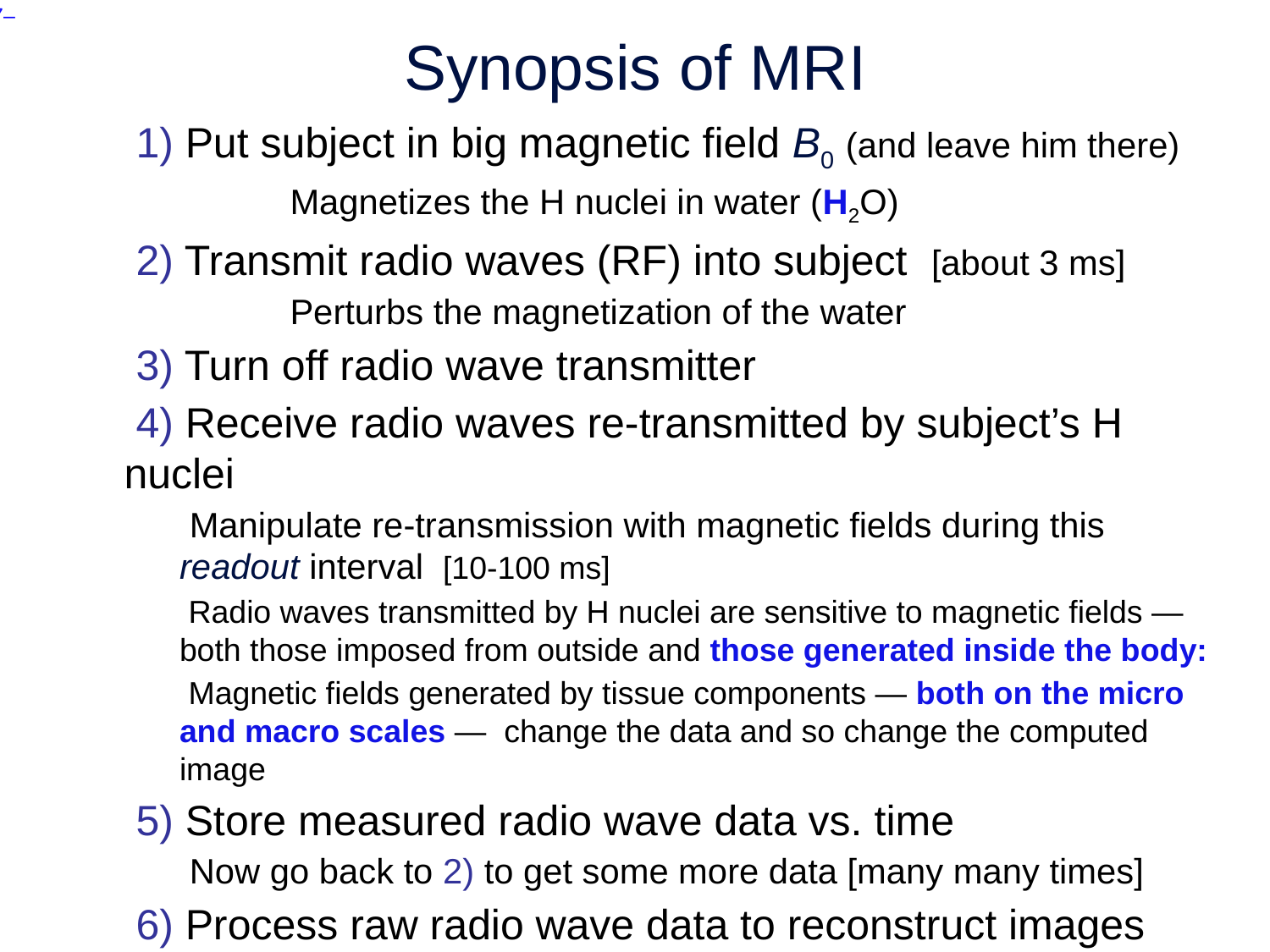

# Synopsis of MRI
 1) Put subject in big magnetic field B0  (and leave him there)
	    Magnetizes the H nuclei in water (H2O)
 2) Transmit radio waves (RF) into subject  [about 3 ms]
	    Perturbs the magnetization of the water
 3) Turn off radio wave transmitter
 4) Receive radio waves re-transmitted by subject’s H nuclei
 Manipulate re-transmission with magnetic fields during this readout interval  [10-100 ms]
 Radio waves transmitted by H nuclei are sensitive to magnetic fields — both those imposed from outside and those generated inside the body:
 Magnetic fields generated by tissue components — both on the micro and macro scales —  change the data and so change the computed image
 5) Store measured radio wave data vs. time
 Now go back to 2) to get some more data [many many times]
 6) Process raw radio wave data to reconstruct images
	   Allow subject to leave scanner (optional)